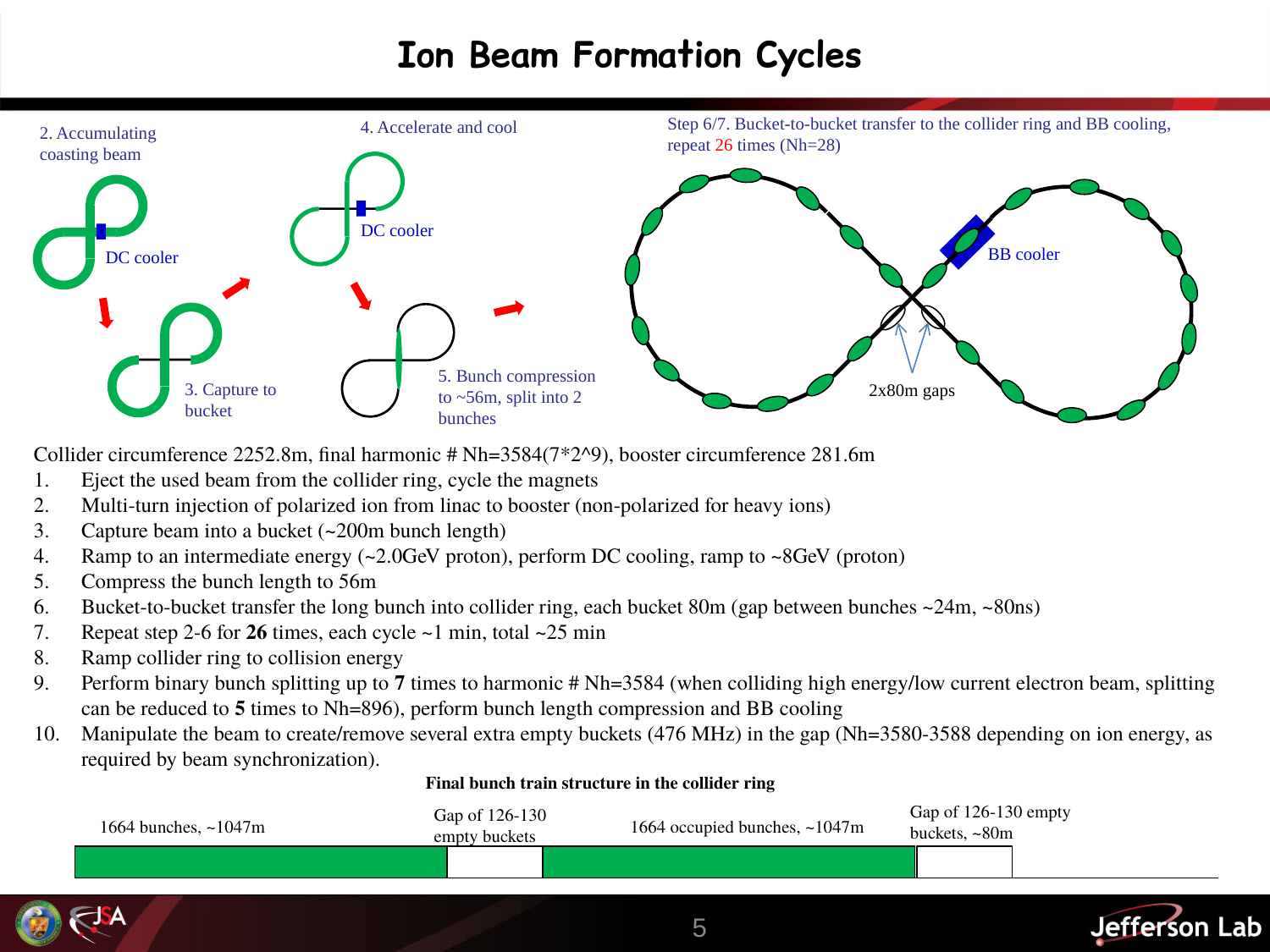

# Ion Beam Formation Cycles
Step 6/7. Bucket-to-bucket transfer to the collider ring and BB cooling, repeat 26 times (Nh=28)
4. Accelerate and cool
2. Accumulating coasting beam

DC cooler

BB cooler

2x80m gaps

DC cooler

5. Bunch compression to ~56m, split into 2 bunches
3. Capture to bucket
Collider circumference 2252.8m, final harmonic # Nh=3584(7*2^9), booster circumference 281.6m
Eject the used beam from the collider ring, cycle the magnets
Multi-turn injection of polarized ion from linac to booster (non-polarized for heavy ions)
Capture beam into a bucket (~200m bunch length)
Ramp to an intermediate energy (~2.0GeV proton), perform DC cooling, ramp to ~8GeV (proton)
Compress the bunch length to 56m
Bucket-to-bucket transfer the long bunch into collider ring, each bucket 80m (gap between bunches ~24m, ~80ns)
Repeat step 2-6 for 26 times, each cycle ~1 min, total ~25 min
Ramp collider ring to collision energy
Perform binary bunch splitting up to 7 times to harmonic # Nh=3584 (when colliding high energy/low current electron beam, splitting can be reduced to 5 times to Nh=896), perform bunch length compression and BB cooling
Manipulate the beam to create/remove several extra empty buckets (476 MHz) in the gap (Nh=3580-3588 depending on ion energy, as required by beam synchronization).
Final bunch train structure in the collider ring
Gap of 126-130 empty buckets, ~80m
Gap of 126-130 empty buckets
1664 occupied bunches, ~1047m
1664 bunches, ~1047m

5